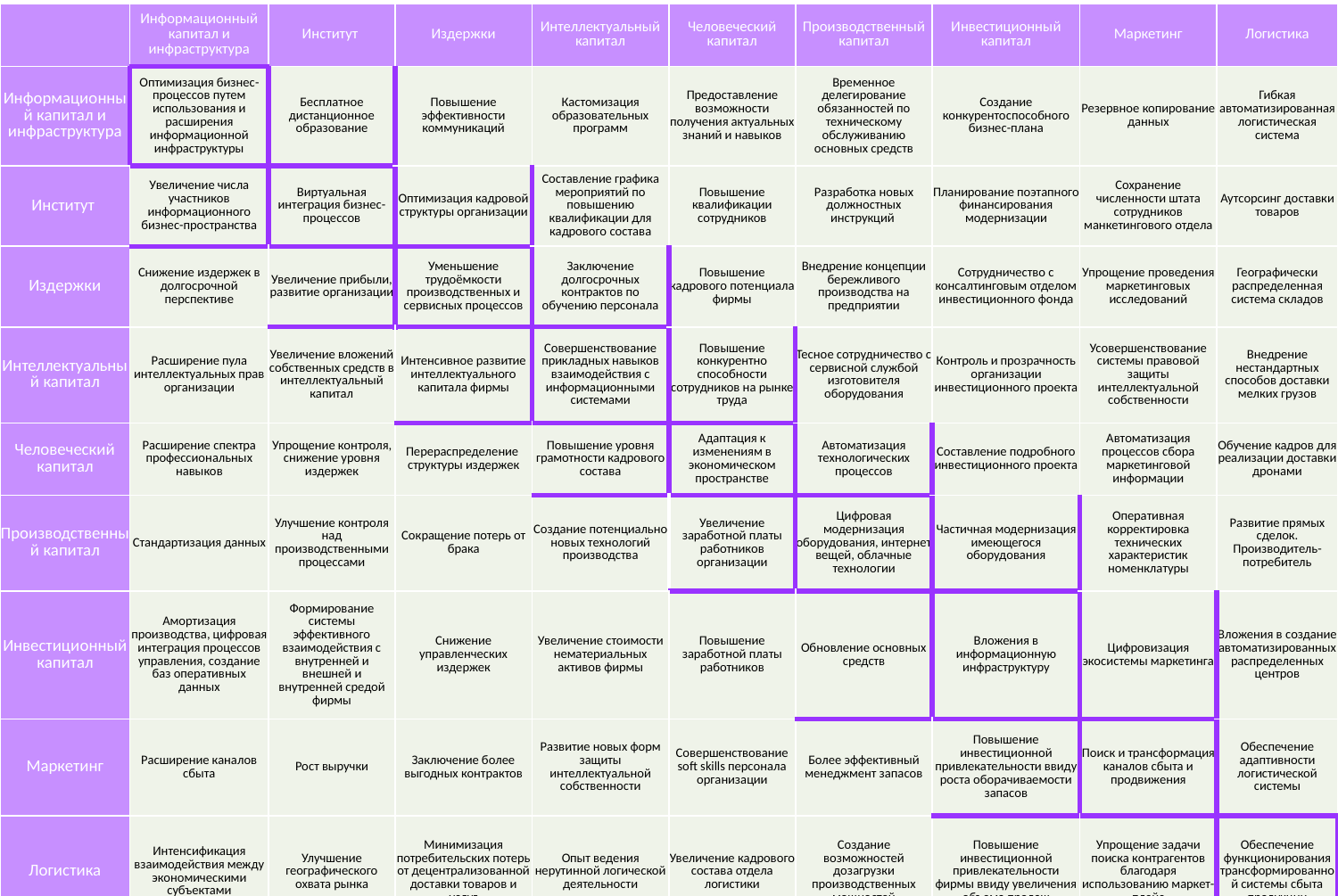

|  | Информационный капитал и инфраструктура | Институт | Издержки | Интеллектуальный капитал | Человеческий капитал | Производственный капитал | Инвестиционный капитал | Маркетинг | Логистика |
| --- | --- | --- | --- | --- | --- | --- | --- | --- | --- |
| Информационный капитал и инфраструктура | Оптимизация бизнес-процессов путем использования и расширения информационной инфраструктуры | Бесплатное дистанционное образование | Повышение эффективности коммуникаций | Кастомизация образовательных программ | Предоставление возможности получения актуальных знаний и навыков | Временное делегирование обязанностей по техническому обслуживанию основных средств | Создание конкурентоспособного бизнес-плана | Резервное копирование данных | Гибкая автоматизированная логистическая система |
| Институт | Увеличение числа участников информационного бизнес-пространства | Виртуальная интеграция бизнес-процессов | Оптимизация кадровой структуры организации | Составление графика мероприятий по повышению квалификации для кадрового состава | Повышение квалификации сотрудников | Разработка новых должностных инструкций | Планирование поэтапного финансирования модернизации | Сохранение численности штата сотрудников манкетингового отдела | Аутсорсинг доставки товаров |
| Издержки | Снижение издержек в долгосрочной перспективе | Увеличение прибыли, развитие организации | Уменьшение трудоёмкости производственных и сервисных процессов | Заключение долгосрочных контрактов по обучению персонала | Повышение кадрового потенциала фирмы | Внедрение концепции бережливого производства на предприятии | Сотрудничество с консалтинговым отделом инвестиционного фонда | Упрощение проведения маркетинговых исследований | Географически распределенная система складов |
| Интеллектуальный капитал | Расширение пула интеллектуальных прав организации | Увеличение вложений собственных средств в интеллектуальный капитал | Интенсивное развитие интеллектуального капитала фирмы | Совершенствование прикладных навыков взаимодействия с информационными системами | Повышение конкурентно способности сотрудников на рынке труда | Тесное сотрудничество с сервисной службой изготовителя оборудования | Контроль и прозрачность организации инвестиционного проекта | Усовершенствование системы правовой защиты интеллектуальной собственности | Внедрение нестандартных способов доставки мелких грузов |
| Человеческий капитал | Расширение спектра профессиональных навыков | Упрощение контроля, снижение уровня издержек | Перераспределение структуры издержек | Повышение уровня грамотности кадрового состава | Адаптация к изменениям в экономическом пространстве | Автоматизация технологических процессов | Составление подробного инвестиционного проекта | Автоматизация процессов сбора маркетинговой информации | Обучение кадров для реализации доставки дронами |
| Производственный капитал | Стандартизация данных | Улучшение контроля над производственными процессами | Сокращение потерь от брака | Создание потенциально новых технологий производства | Увеличение заработной платы работников организации | Цифровая модернизация оборудования, интернет вещей, облачные технологии | Частичная модернизация имеющегося оборудования | Оперативная корректировка технических характеристик номенклатуры | Развитие прямых сделок. Производитель-потребитель |
| Инвестиционный капитал | Амортизация производства, цифровая интеграция процессов управления, создание баз оперативных данных | Формирование системы эффективного взаимодействия с внутренней и внешней и внутренней средой фирмы | Снижение управленческих издержек | Увеличение стоимости нематериальных активов фирмы | Повышение заработной платы работников | Обновление основных средств | Вложения в информационную инфраструктуру | Цифровизация экосистемы маркетинга | Вложения в создание автоматизированных распределенных центров |
| Маркетинг | Расширение каналов сбыта | Рост выручки | Заключение более выгодных контрактов | Развитие новых форм защиты интеллектуальной собственности | Совершенствование soft skills персонала организации | Более эффективный менеджмент запасов | Повышение инвестиционной привлекательности ввиду роста оборачиваемости запасов | Поиск и трансформация каналов сбыта и продвижения | Обеспечение адаптивности логистической системы |
| Логистика | Интенсификация взаимодействия между экономическими субъектами | Улучшение географического охвата рынка | Минимизация потребительских потерь от децентрализованной доставки товаров и услуг | Опыт ведения нерутинной логической деятельности | Увеличение кадрового состава отдела логистики | Создание возможностей дозагрузки производственных мощностей | Повышение инвестиционной привлекательности фирмы ввиду увеличения объема продаж | Упрощение задачи поиска контрагентов благодаря использованию маркет-плейс | Обеспечение функционирования трансформированной системы сбыта продукции |